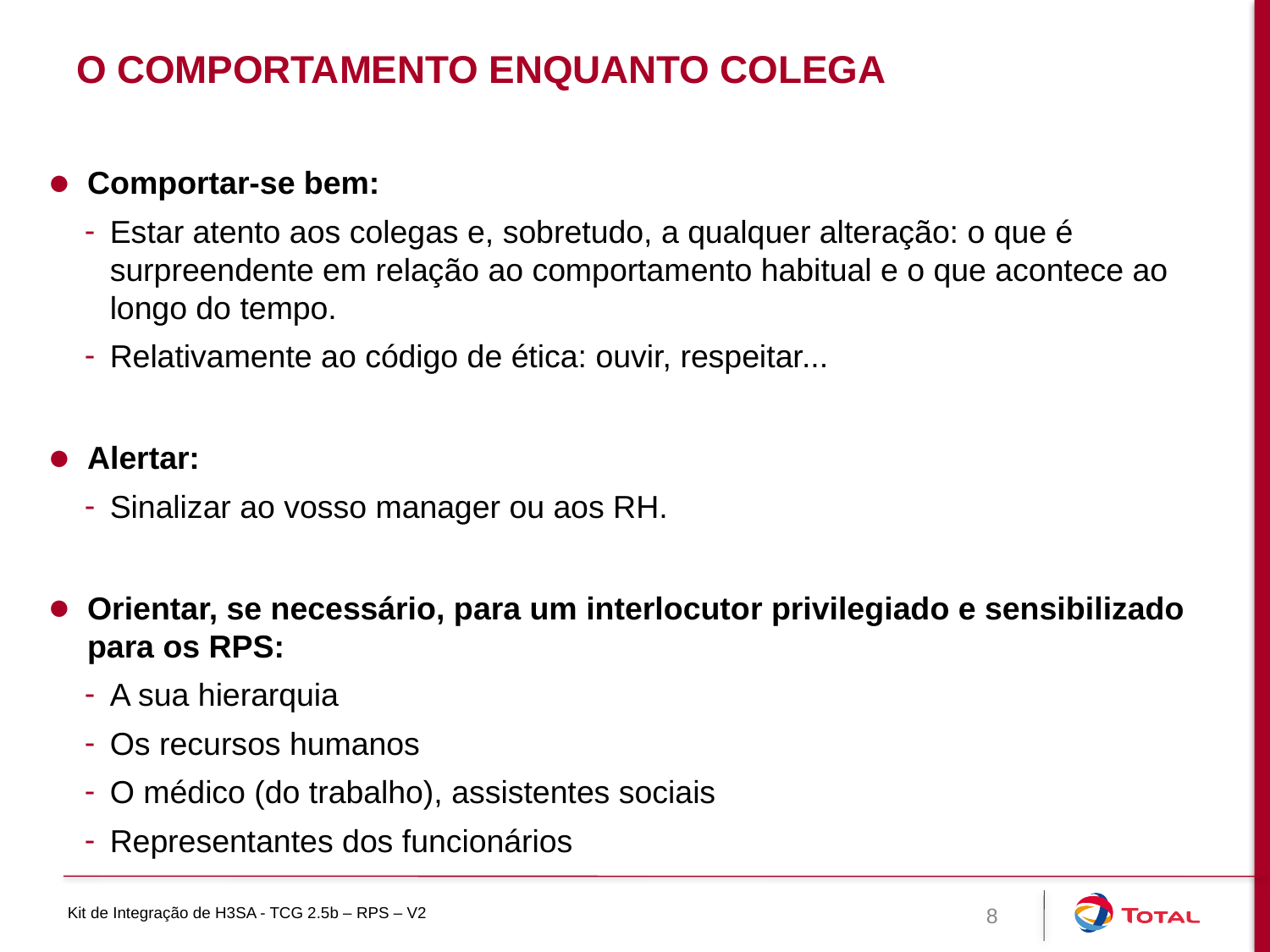

# O comportamento enquanto colega
Comportar-se bem:
Estar atento aos colegas e, sobretudo, a qualquer alteração: o que é surpreendente em relação ao comportamento habitual e o que acontece ao longo do tempo.
Relativamente ao código de ética: ouvir, respeitar...

Alertar:
Sinalizar ao vosso manager ou aos RH.

Orientar, se necessário, para um interlocutor privilegiado e sensibilizado para os RPS:
A sua hierarquia
Os recursos humanos
O médico (do trabalho), assistentes sociais
Representantes dos funcionários

8
Kit de Integração de H3SA - TCG 2.5b – RPS – V2